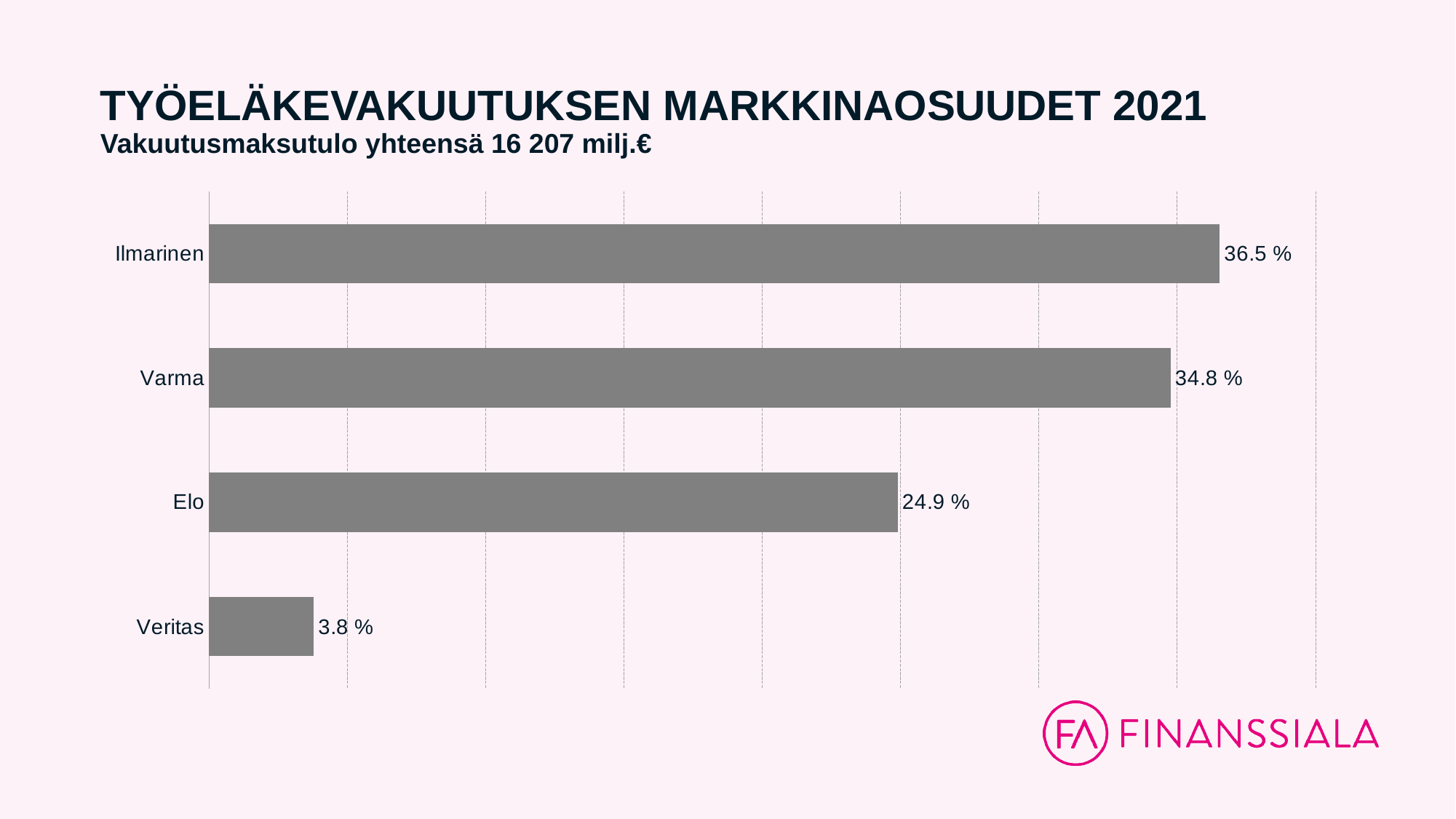

# TYÖELÄKEVAKUUTUKSEN MARKKINAOSUUDET 2021 Vakuutusmaksutulo yhteensä 16 207 milj.€

### Chart

| Category | Sarake2 |
|---|---|
| Ilmarinen | 0.36540027954999765 |
| Varma | 0.3476697163609681 |
| Elo | 0.24902532961398025 |
| Veritas | 0.03790467447505396 |